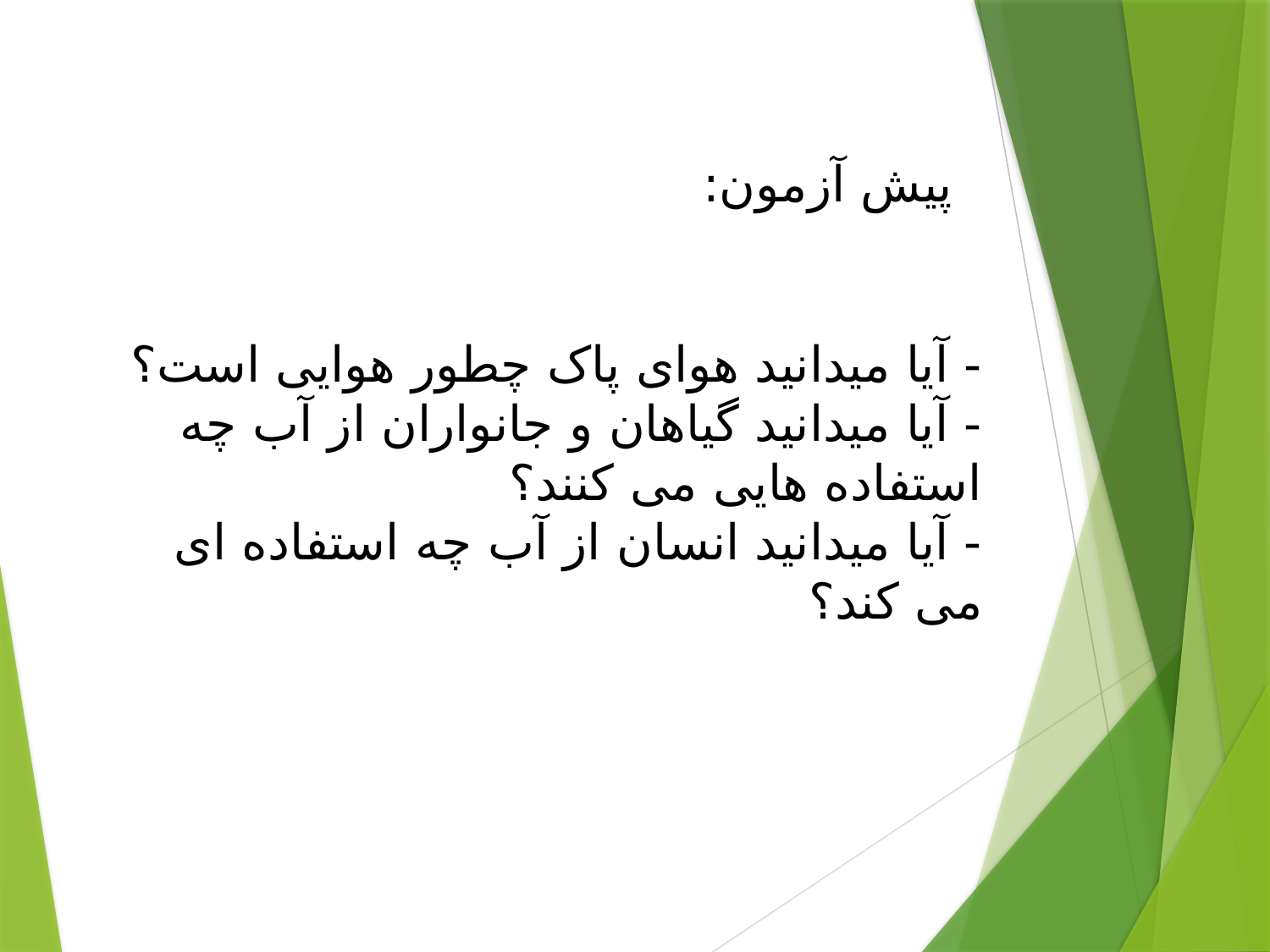

پیش آزمون:
- آیا میدانید هوای پاک چطور هوایی است؟
- آیا میدانید گیاهان و جانواران از آب چه استفاده هایی می کنند؟
- آیا میدانید انسان از آب چه استفاده ای می کند؟